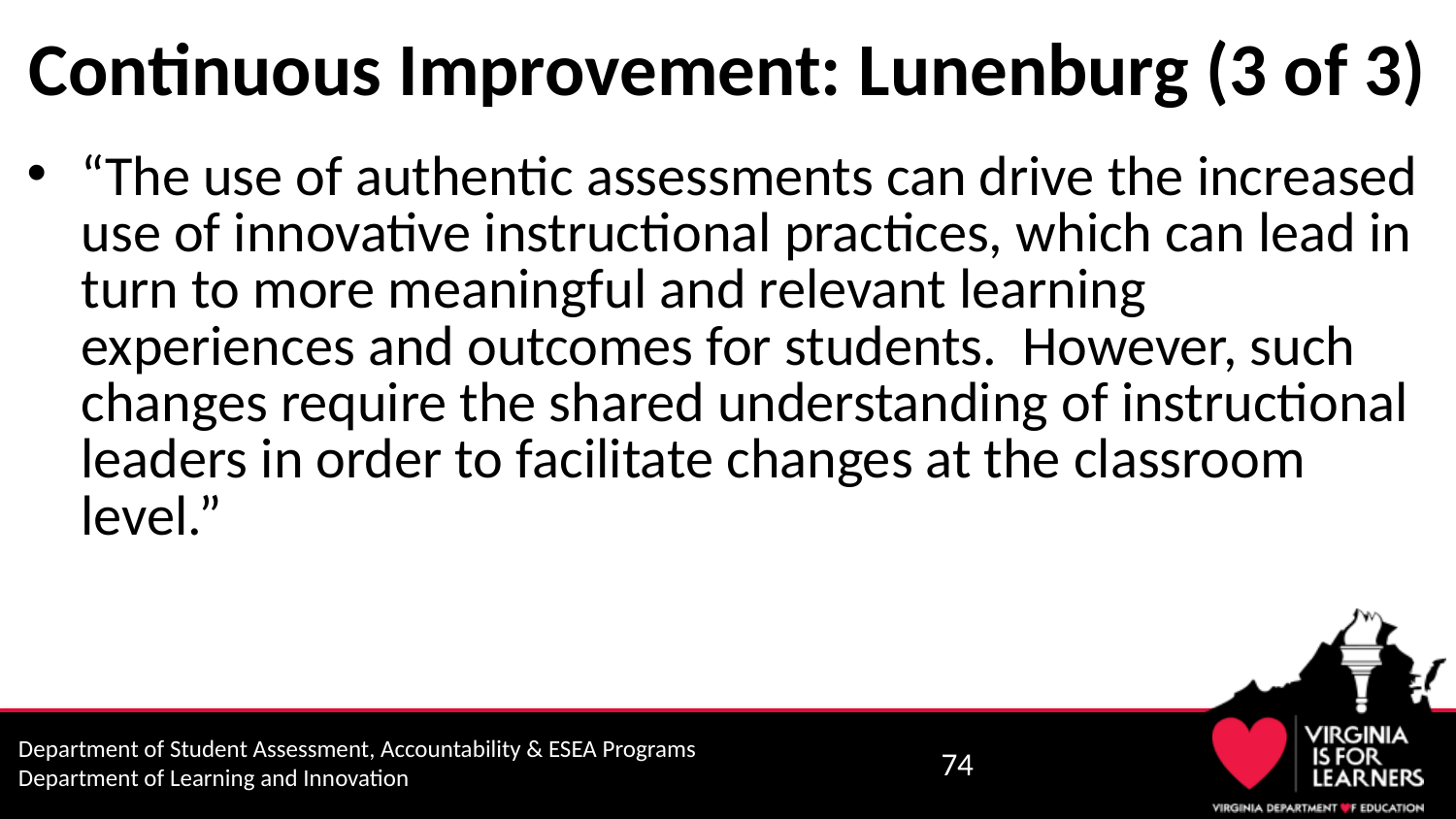

# Continuous Improvement: Lunenburg (3 of 3)
“The use of authentic assessments can drive the increased use of innovative instructional practices, which can lead in turn to more meaningful and relevant learning experiences and outcomes for students.  However, such changes require the shared understanding of instructional leaders in order to facilitate changes at the classroom level.”